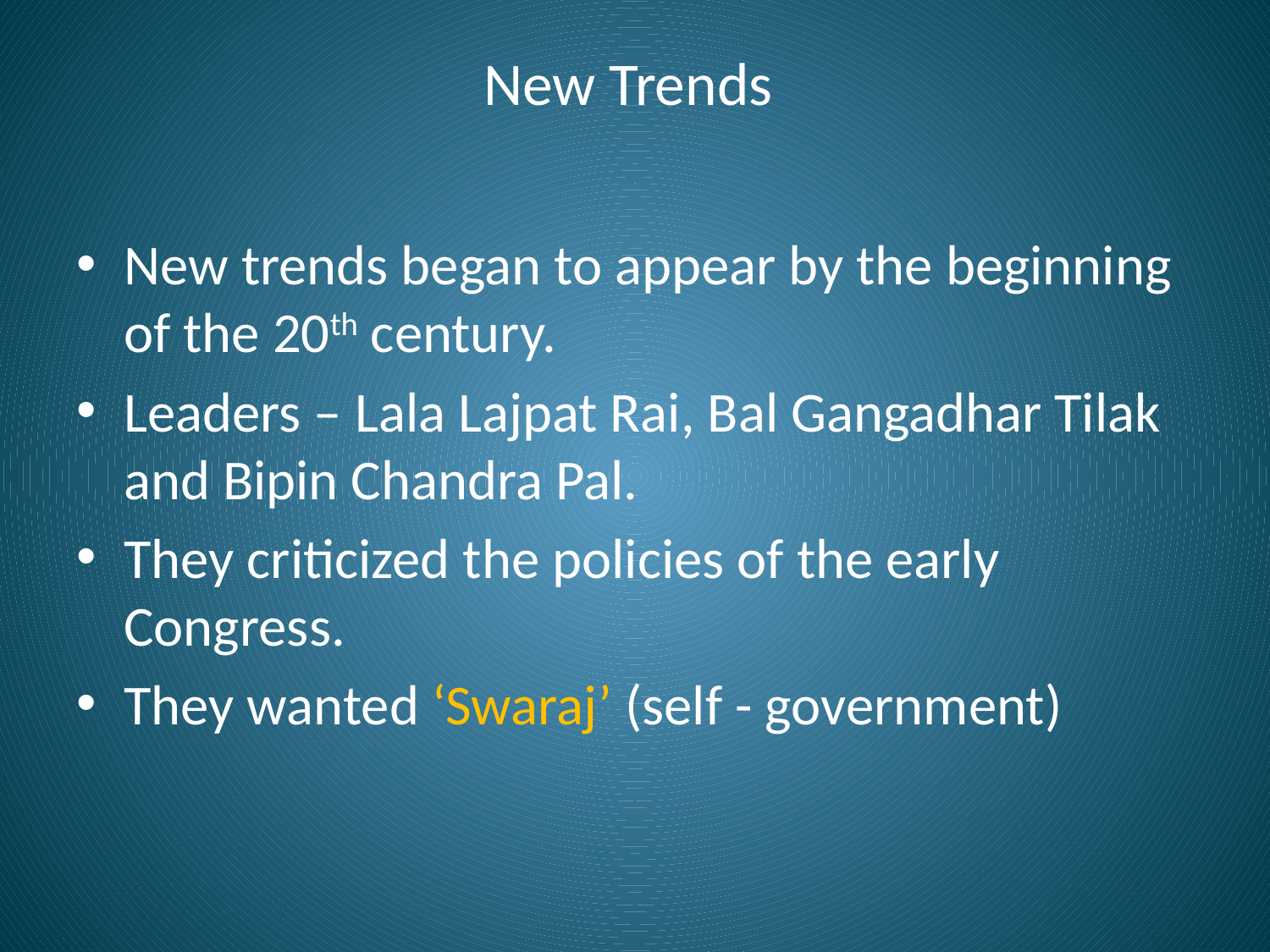

# New Trends
New trends began to appear by the beginning of the 20th century.
Leaders – Lala Lajpat Rai, Bal Gangadhar Tilak and Bipin Chandra Pal.
They criticized the policies of the early Congress.
They wanted ‘Swaraj’ (self - government)